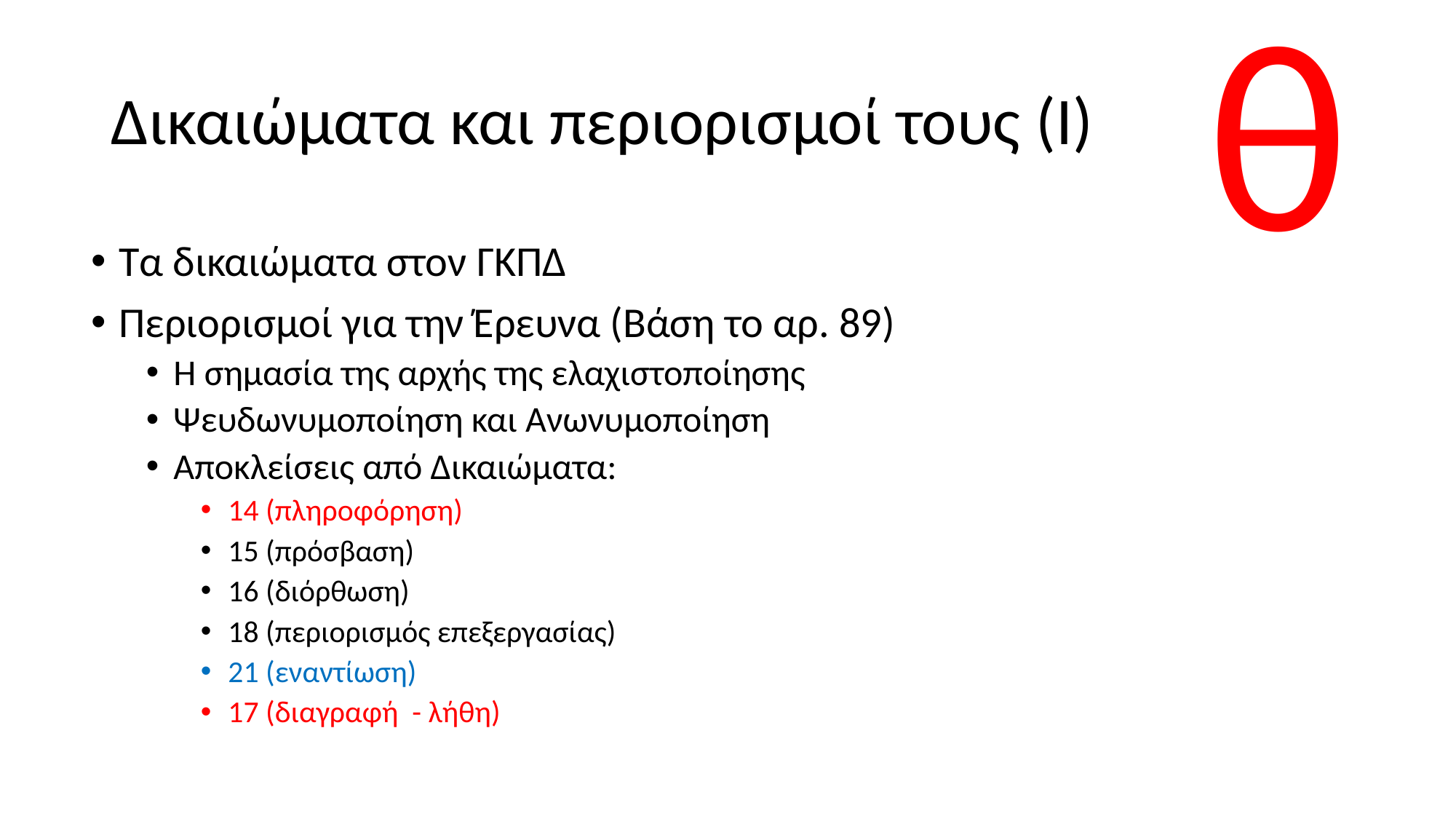

θ
# Δικαιώματα και περιορισμοί τους (Ι)
Τα δικαιώματα στον ΓΚΠΔ
Περιορισμοί για την Έρευνα (Βάση το αρ. 89)
H σημασία της αρχής της ελαχιστοποίησης
Ψευδωνυμοποίηση και Ανωνυμοποίηση
Αποκλείσεις από Δικαιώματα:
14 (πληροφόρηση)
15 (πρόσβαση)
16 (διόρθωση)
18 (περιορισμός επεξεργασίας)
21 (εναντίωση)
17 (διαγραφή  - λήθη)